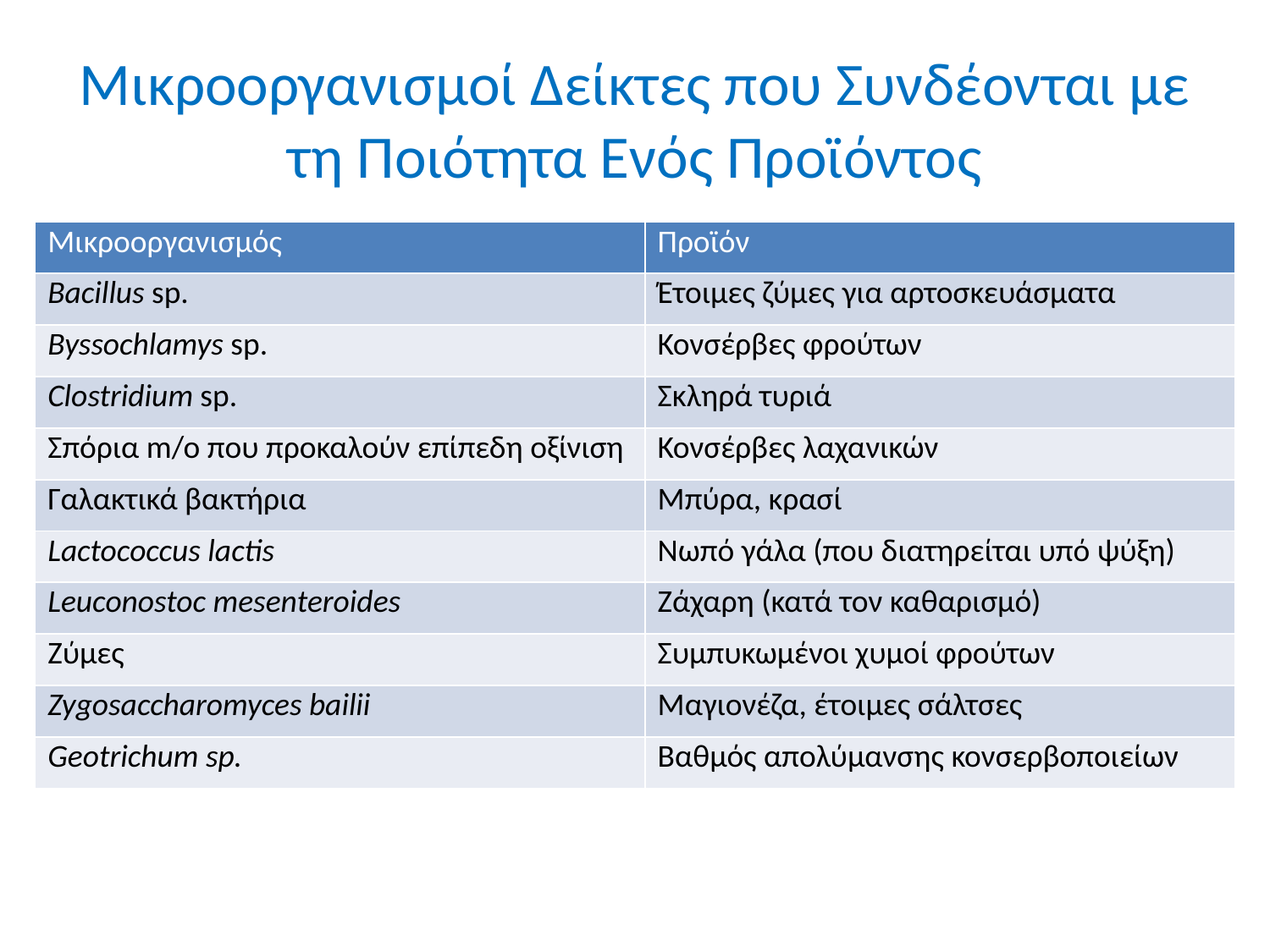

# Μικροοργανισμοί Δείκτες που Συνδέονται με τη Ποιότητα Ενός Προϊόντος
| Μικροοργανισμός | Προϊόν |
| --- | --- |
| Bacillus sp. | Έτοιμες ζύμες για αρτοσκευάσματα |
| Byssochlamys sp. | Κονσέρβες φρούτων |
| Clostridium sp. | Σκληρά τυριά |
| Σπόρια m/o που προκαλούν επίπεδη οξίνιση | Κονσέρβες λαχανικών |
| Γαλακτικά βακτήρια | Μπύρα, κρασί |
| Lactococcus lactis | Νωπό γάλα (που διατηρείται υπό ψύξη) |
| Leuconostoc mesenteroides | Ζάχαρη (κατά τον καθαρισμό) |
| Ζύμες | Συμπυκωμένοι χυμοί φρούτων |
| Zygosaccharomyces bailii | Μαγιονέζα, έτοιμες σάλτσες |
| Geotrichum sp. | Βαθμός απολύμανσης κονσερβοποιείων |